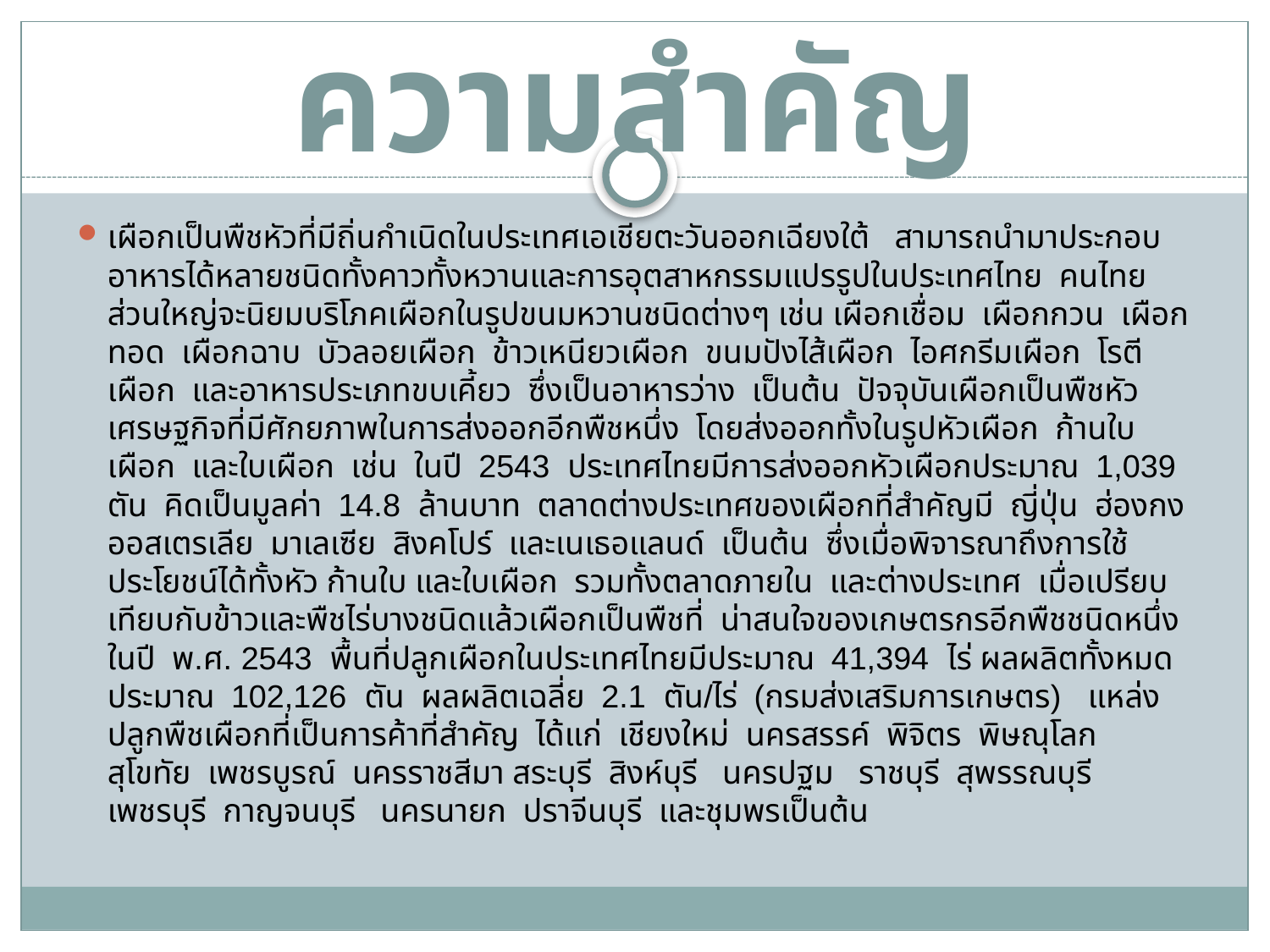

# ความสำคัญ

	เผือกเป็นพืชหัวที่มีถิ่นกำเนิดในประเทศเอเชียตะวันออกเฉียงใต้   สามารถนำมาประกอบอาหารได้หลายชนิดทั้งคาวทั้งหวานและการอุตสาหกรรมแปรรูปในประเทศไทย  คนไทยส่วนใหญ่จะนิยมบริโภคเผือกในรูปขนมหวานชนิดต่างๆ เช่น เผือกเชื่อม  เผือกกวน  เผือกทอด  เผือกฉาบ  บัวลอยเผือก  ข้าวเหนียวเผือก  ขนมปังไส้เผือก  ไอศกรีมเผือก  โรตีเผือก  และอาหารประเภทขบเคี้ยว  ซึ่งเป็นอาหารว่าง  เป็นต้น  ปัจจุบันเผือกเป็นพืชหัวเศรษฐกิจที่มีศักยภาพในการส่งออกอีกพืชหนึ่ง  โดยส่งออกทั้งในรูปหัวเผือก  ก้านใบเผือก  และใบเผือก  เช่น  ในปี  2543  ประเทศไทยมีการส่งออกหัวเผือกประมาณ  1,039 ตัน  คิดเป็นมูลค่า  14.8  ล้านบาท  ตลาดต่างประเทศของเผือกที่สำคัญมี  ญี่ปุ่น  ฮ่องกง  ออสเตรเลีย  มาเลเซีย  สิงคโปร์  และเนเธอแลนด์  เป็นต้น  ซึ่งเมื่อพิจารณาถึงการใช้ประโยชน์ได้ทั้งหัว ก้านใบ และใบเผือก  รวมทั้งตลาดภายใน  และต่างประเทศ  เมื่อเปรียบเทียบกับข้าวและพืชไร่บางชนิดแล้วเผือกเป็นพืชที่  น่าสนใจของเกษตรกรอีกพืชชนิดหนึ่งในปี  พ.ศ. 2543  พื้นที่ปลูกเผือกในประเทศไทยมีประมาณ  41,394  ไร่ ผลผลิตทั้งหมดประมาณ  102,126  ตัน  ผลผลิตเฉลี่ย  2.1  ตัน/ไร่  (กรมส่งเสริมการเกษตร)   แหล่งปลูกพืชเผือกที่เป็นการค้าที่สำคัญ  ได้แก่  เชียงใหม่  นครสรรค์  พิจิตร  พิษณุโลก  สุโขทัย  เพชรบูรณ์  นครราชสีมา สระบุรี  สิงห์บุรี   นครปฐม   ราชบุรี  สุพรรณบุรี  เพชรบุรี  กาญจนบุรี   นครนายก  ปราจีนบุรี  และชุมพรเป็นต้น